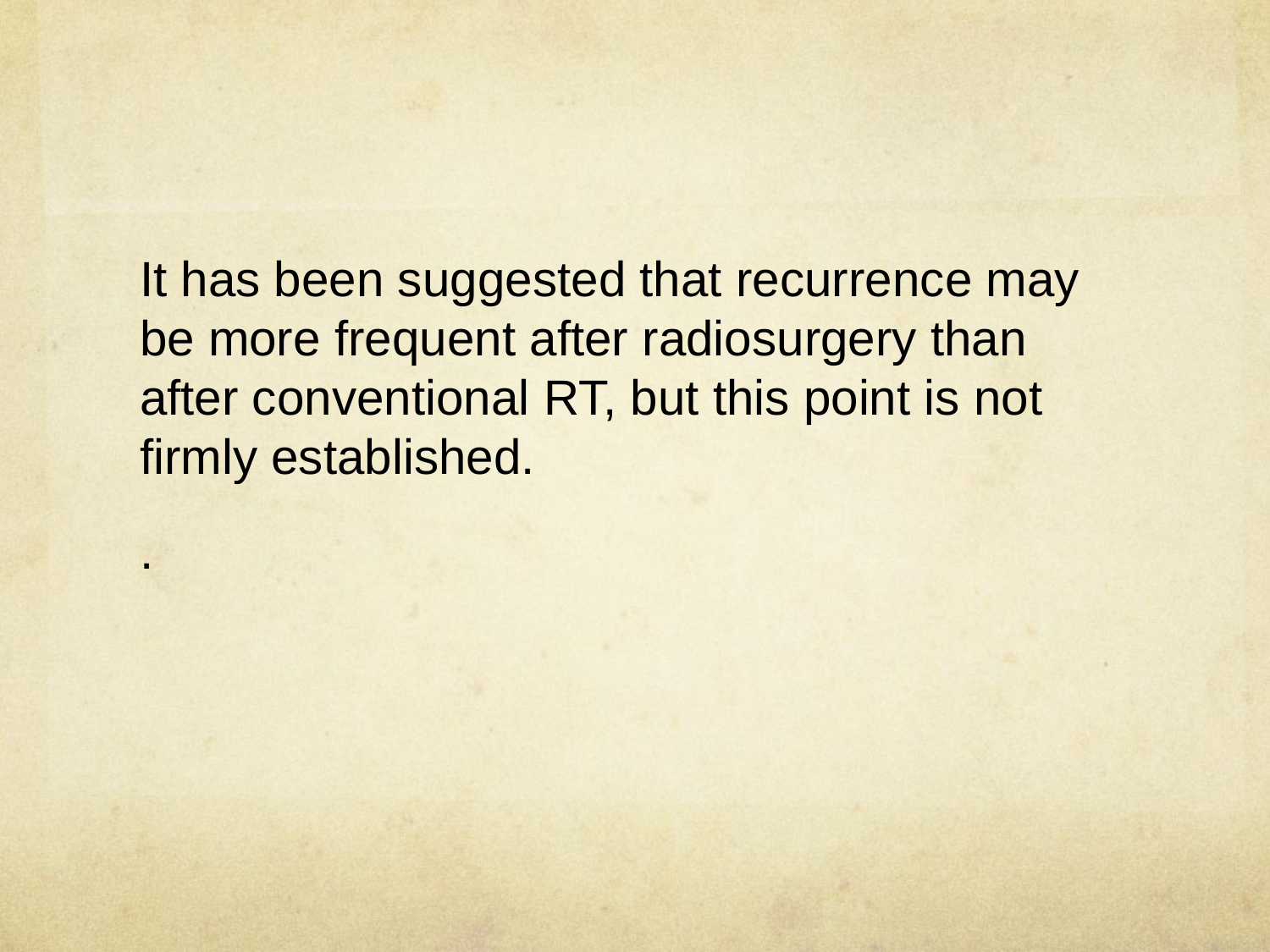

#
It has been suggested that recurrence may be more frequent after radiosurgery than after conventional RT, but this point is not firmly established.
.